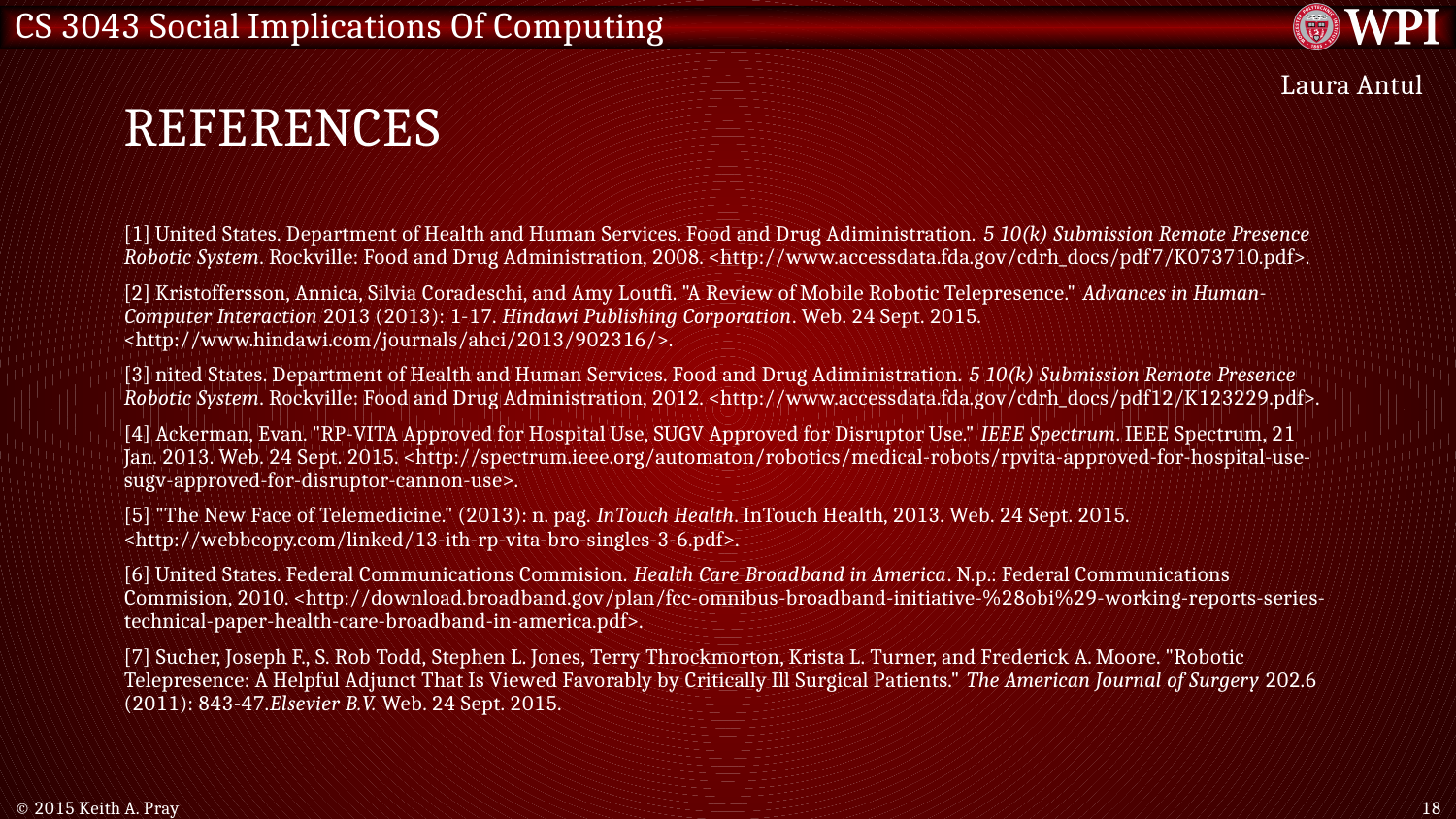

# References
Laura Antul
[1] United States. Department of Health and Human Services. Food and Drug Adiministration. 5 10(k) Submission Remote Presence Robotic System. Rockville: Food and Drug Administration, 2008. <http://www.accessdata.fda.gov/cdrh_docs/pdf7/K073710.pdf>.
[2] Kristoffersson, Annica, Silvia Coradeschi, and Amy Loutfi. "A Review of Mobile Robotic Telepresence." Advances in Human-Computer Interaction 2013 (2013): 1-17. Hindawi Publishing Corporation. Web. 24 Sept. 2015. <http://www.hindawi.com/journals/ahci/2013/902316/>.
[3] nited States. Department of Health and Human Services. Food and Drug Adiministration. 5 10(k) Submission Remote Presence Robotic System. Rockville: Food and Drug Administration, 2012. <http://www.accessdata.fda.gov/cdrh_docs/pdf12/K123229.pdf>.
[4] Ackerman, Evan. "RP-VITA Approved for Hospital Use, SUGV Approved for Disruptor Use." IEEE Spectrum. IEEE Spectrum, 21 Jan. 2013. Web. 24 Sept. 2015. <http://spectrum.ieee.org/automaton/robotics/medical-robots/rpvita-approved-for-hospital-use-sugv-approved-for-disruptor-cannon-use>.
[5] "The New Face of Telemedicine." (2013): n. pag. InTouch Health. InTouch Health, 2013. Web. 24 Sept. 2015. <http://webbcopy.com/linked/13-ith-rp-vita-bro-singles-3-6.pdf>.
[6] United States. Federal Communications Commision. Health Care Broadband in America. N.p.: Federal Communications Commision, 2010. <http://download.broadband.gov/plan/fcc-omnibus-broadband-initiative-%28obi%29-working-reports-series-technical-paper-health-care-broadband-in-america.pdf>.
[7] Sucher, Joseph F., S. Rob Todd, Stephen L. Jones, Terry Throckmorton, Krista L. Turner, and Frederick A. Moore. "Robotic Telepresence: A Helpful Adjunct That Is Viewed Favorably by Critically Ill Surgical Patients." The American Journal of Surgery 202.6 (2011): 843-47.Elsevier B.V. Web. 24 Sept. 2015.
© 2015 Keith A. Pray
18